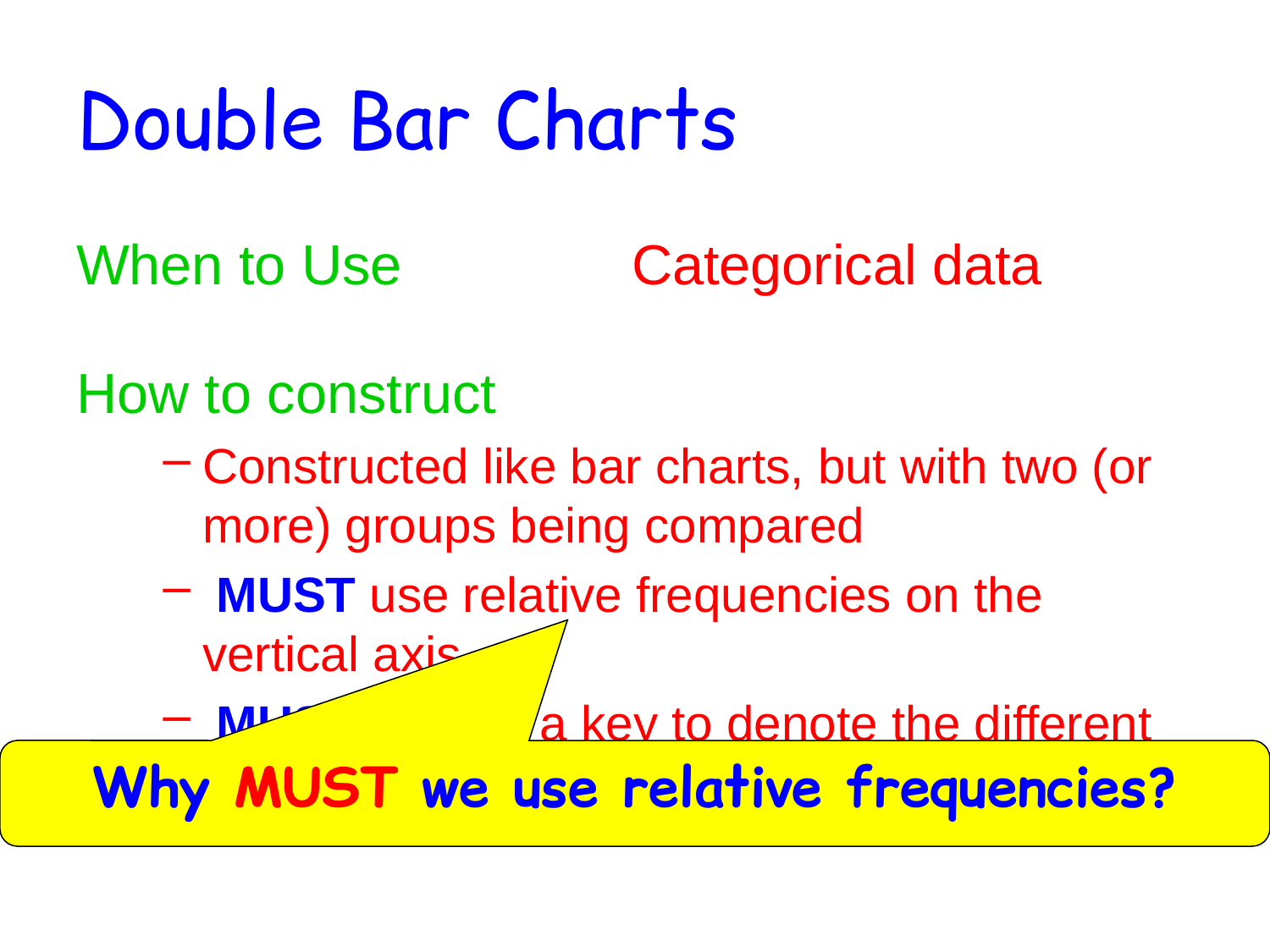

# Double Bar Charts
When to Use		Categorical data

How to construct
Constructed like bar charts, but with two (or more) groups being compared
 MUST use relative frequencies on the vertical axis
 MUST include a key to denote the different bars

Why MUST we use relative frequencies?